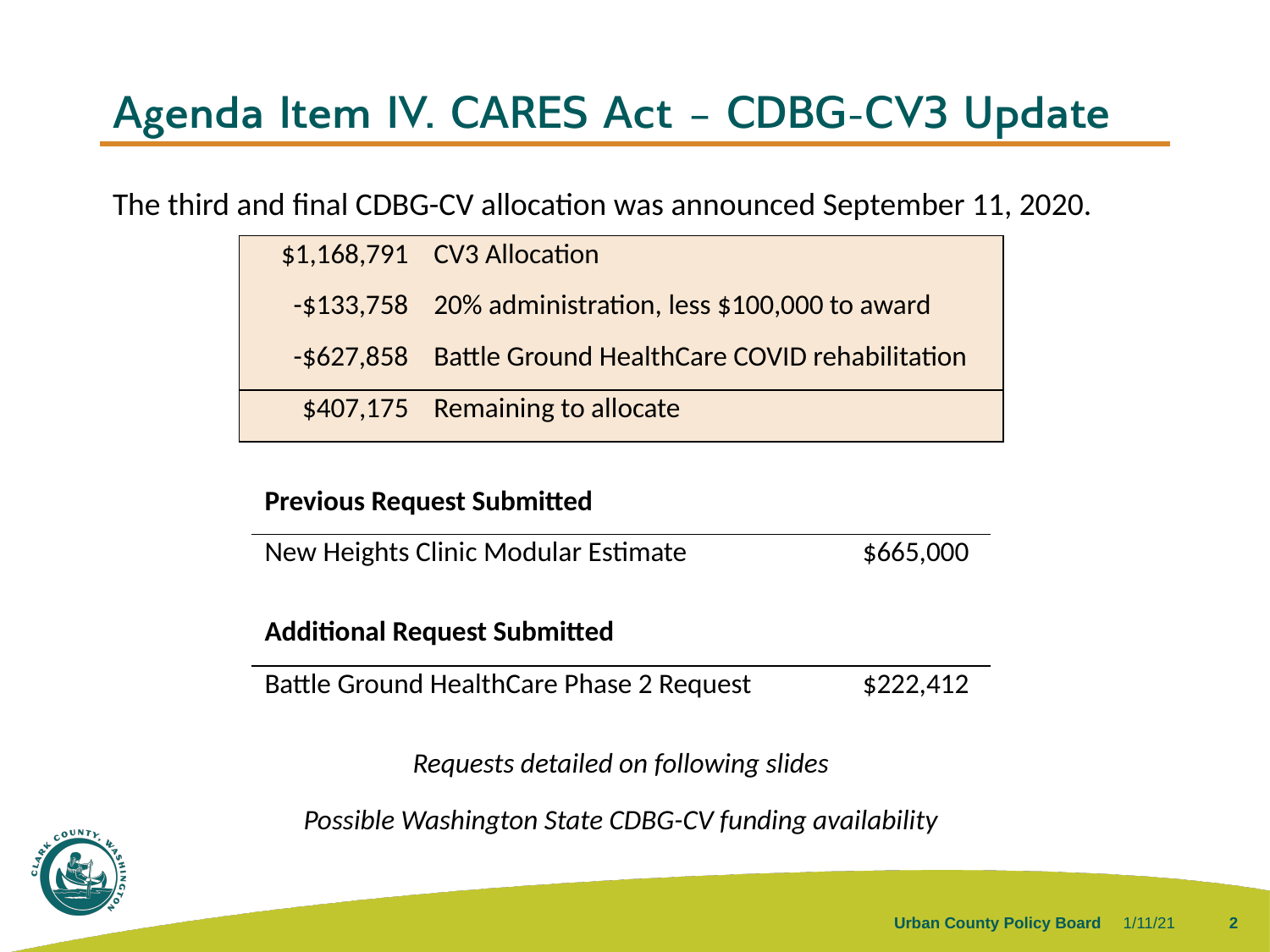

# Agenda Item IV. CARES Act – CDBG-CV3 Update
The third and final CDBG-CV allocation was announced September 11, 2020.
| $1,168,791 | CV3 Allocation |
| --- | --- |
| -$133,758 | 20% administration, less $100,000 to award |
| -$627,858 | Battle Ground HealthCare COVID rehabilitation |
| $407,175 | Remaining to allocate |
| Previous Request Submitted |  |
| --- | --- |
| New Heights Clinic Modular Estimate | $665,000 |
| Additional Request Submitted |  |
| Battle Ground HealthCare Phase 2 Request | $222,412 |
| Requests detailed on following slides Possible Washington State CDBG-CV funding availability |  |
Urban County Policy Board
1/11/21
2